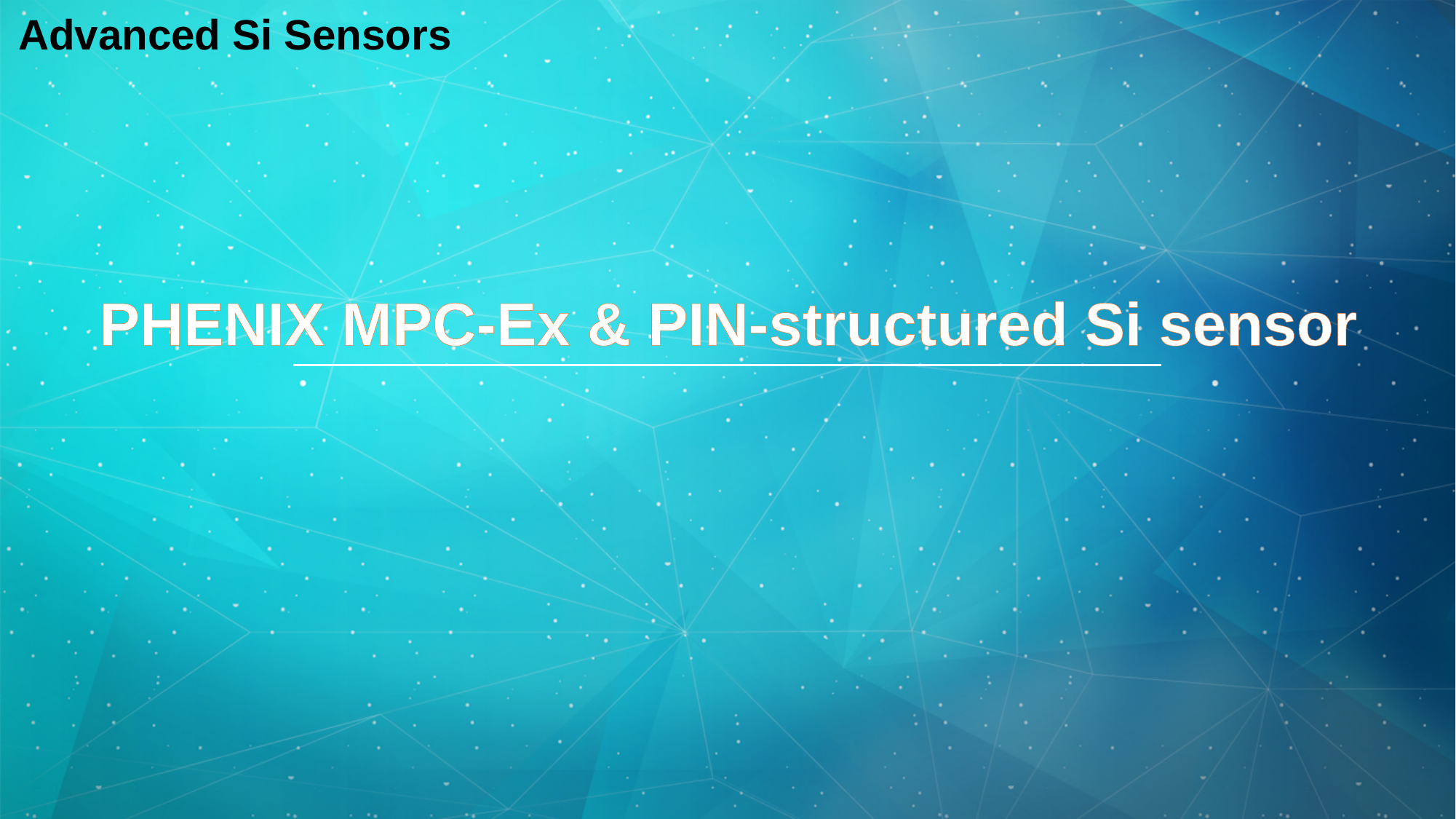

Advanced Si Sensors
# PHENIX MPC-Ex & PIN-structured Si sensor